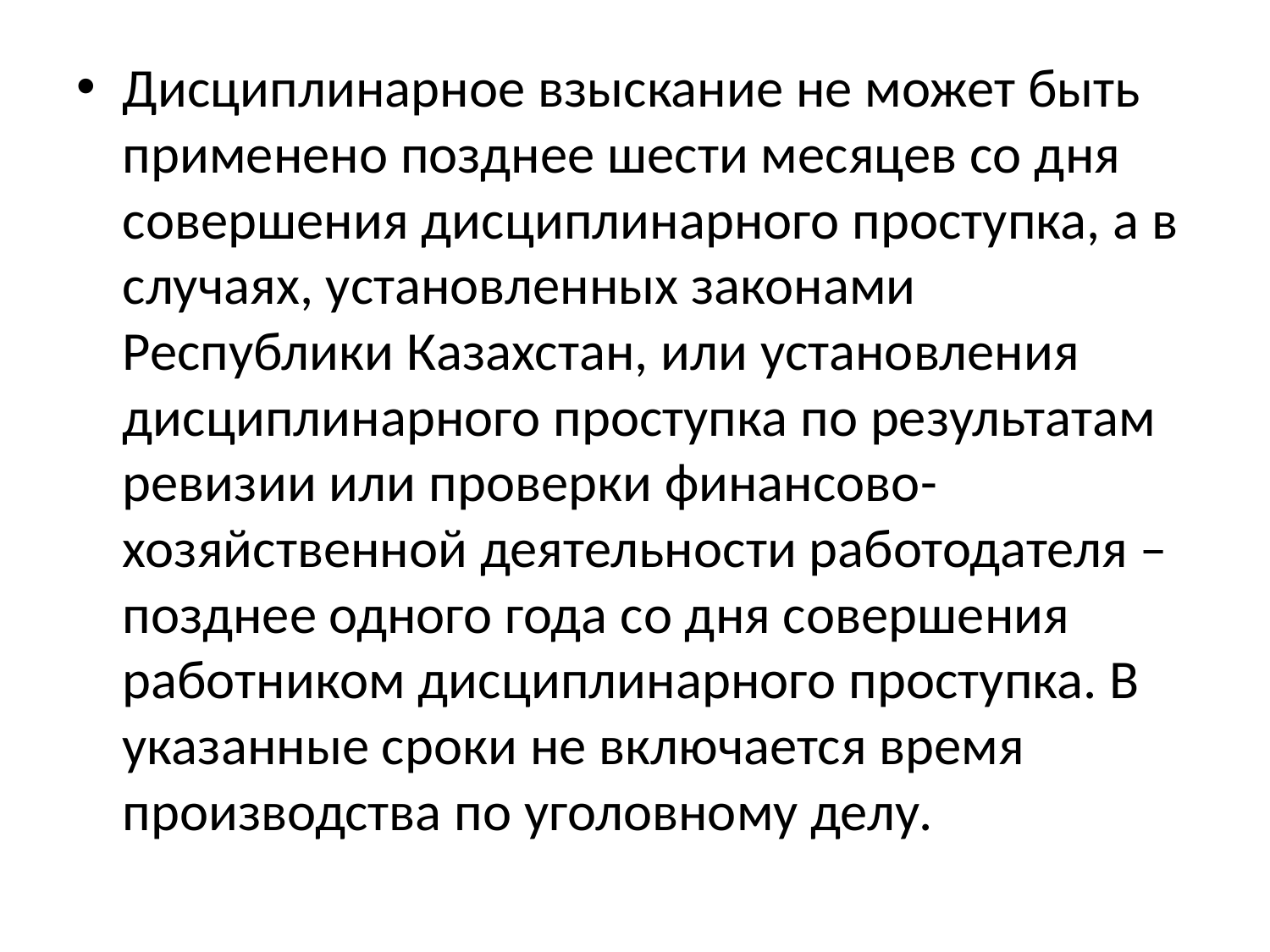

Дисциплинарное взыскание не может быть применено позднее шести месяцев со дня совершения дисциплинарного проступка, а в случаях, установленных законами Республики Казахстан, или установления дисциплинарного проступка по результатам ревизии или проверки финансово-хозяйственной деятельности работодателя – позднее одного года со дня совершения работником дисциплинарного проступка. В указанные сроки не включается время производства по уголовному делу.